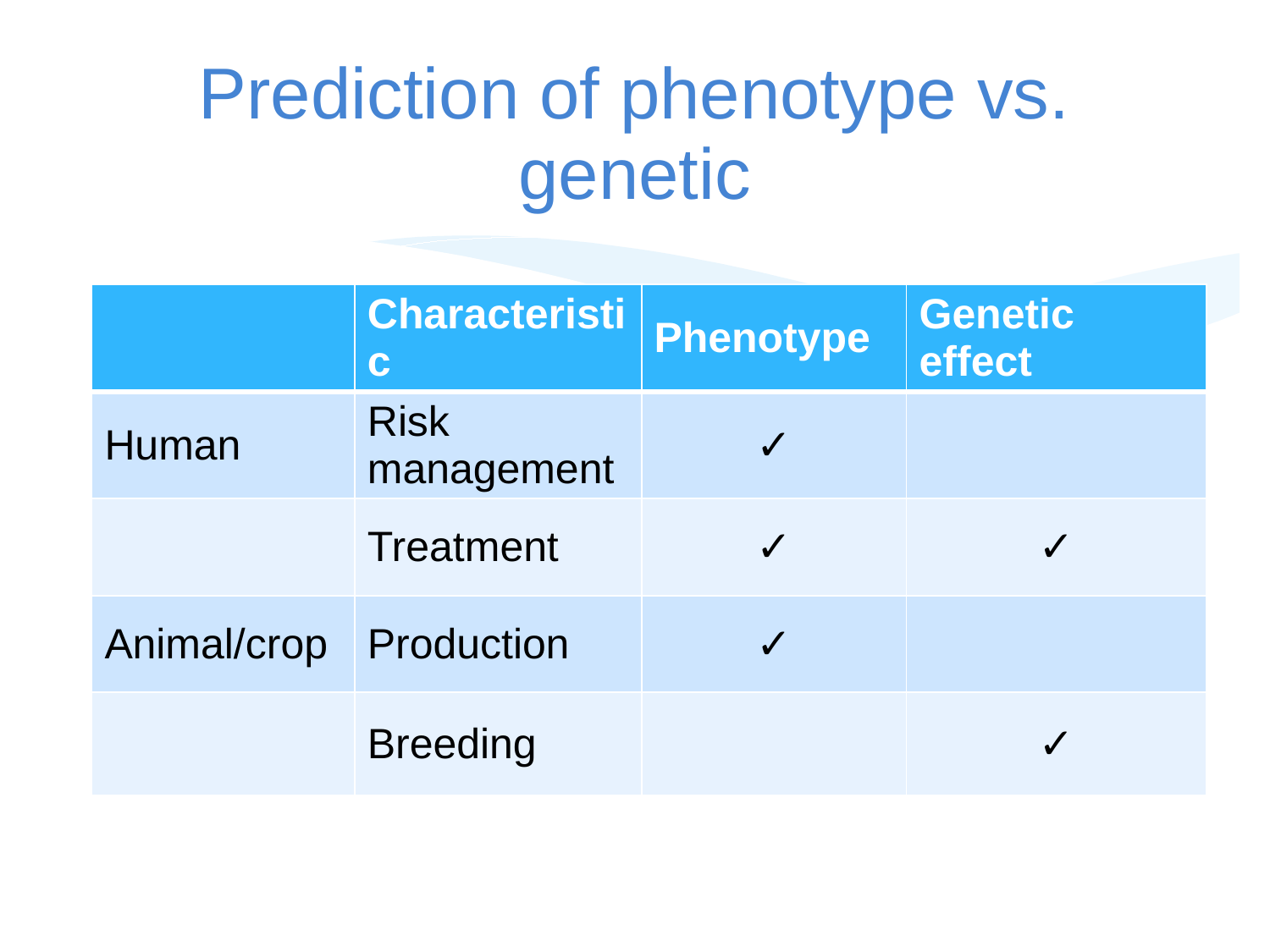

# Prediction of phenotype vs. genetic
|  | Characteristic | Phenotype | Genetic effect |
| --- | --- | --- | --- |
| Human | Risk management | ✓ |  |
|  | Treatment | ✓ | ✓ |
| Animal/crop | Production | ✓ |  |
|  | Breeding |  | ✓ |